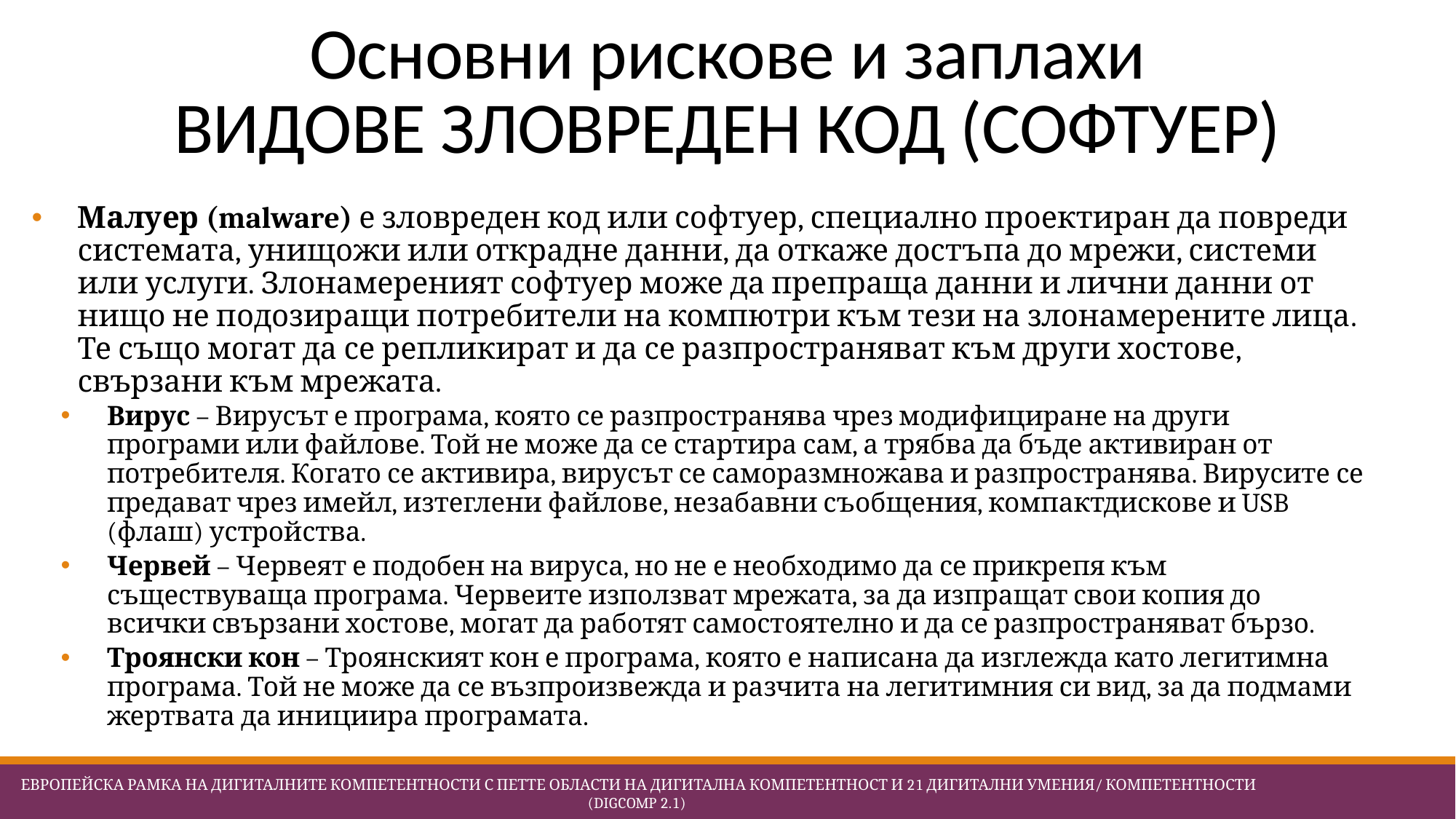

# Основни рискове и заплахи ВИДОВЕ ЗЛОВРЕДЕН КОД (СОФТУЕР)
Малуер (malware) е зловреден код или софтуер, специално проектиран да повреди системата, унищожи или открадне данни, да откаже достъпа до мрежи, системи или услуги. Злонамереният софтуер може да препраща данни и лични данни от нищо не подозиращи потребители на компютри към тези на злонамерените лица. Те също могат да се репликират и да се разпространяват към други хостове, свързани към мрежата.
Вирус – Вирусът е програма, която се разпространява чрез модифициране на други програми или файлове. Той не може да се стартира сам, а трябва да бъде активиран от потребителя. Когато се активира, вирусът се саморазмножава и разпространява. Вирусите се предават чрез имейл, изтеглени файлове, незабавни съобщения, компактдискове и USB (флаш) устройства.
Червей – Червеят е подобен на вируса, но не е необходимо да се прикрепя към съществуваща програма. Червеите използват мрежата, за да изпращат свои копия до всички свързани хостове, могат да работят самостоятелно и да се разпространяват бързо.
Троянски кон – Троянският кон е програма, която е написана да изглежда като легитимна програма. Той не може да се възпроизвежда и разчита на легитимния си вид, за да подмами жертвата да инициира програмата.

 Европейска Рамка на дигиталните компетентности с петте области на дигитална компетентност и 21 дигитални умения/ компетентности (DigComp 2.1)